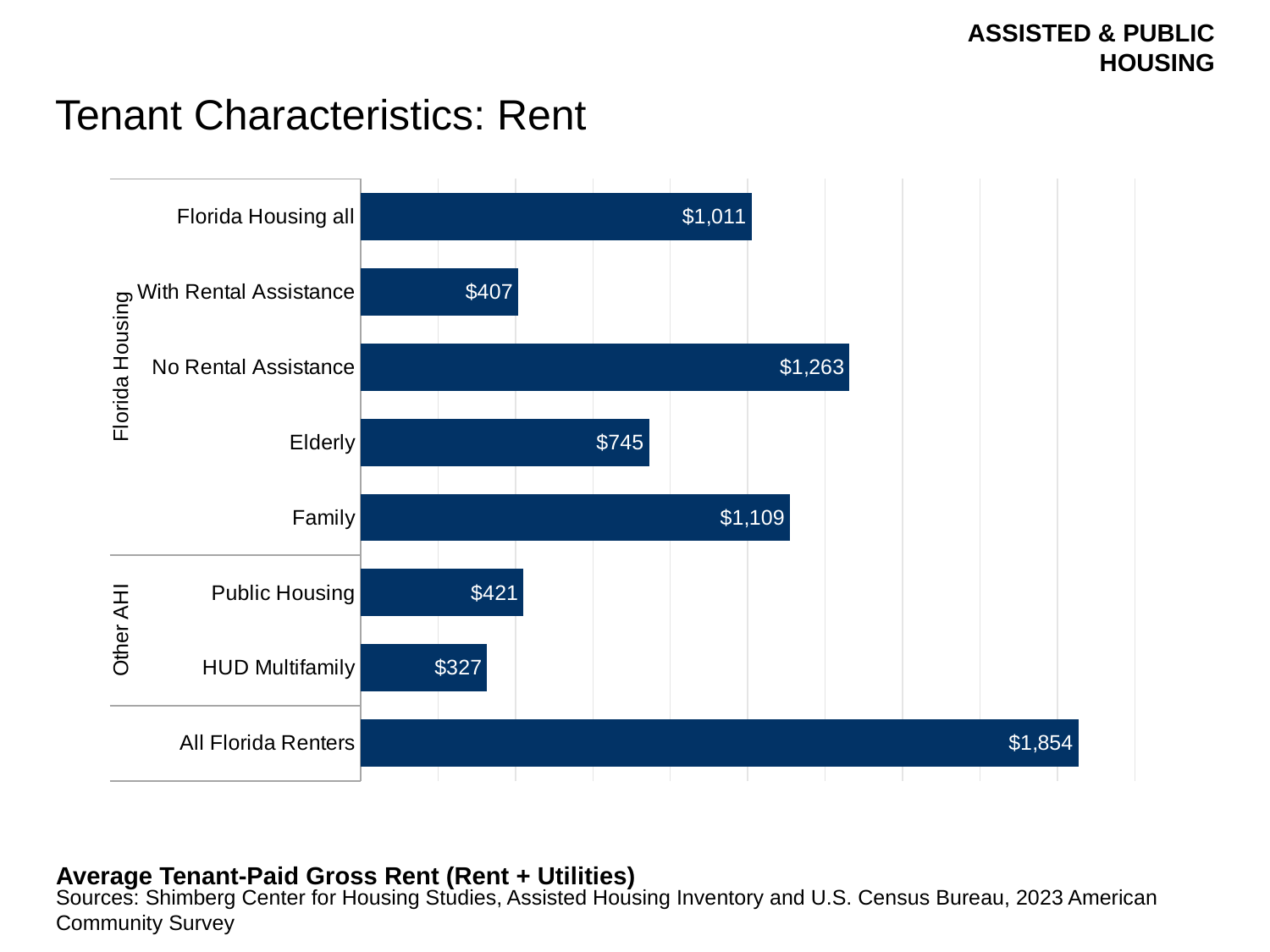

Assisted & Public Housing
# Tenant Characteristics: Rent

### Chart

| Category |  |
|---|---|
| All Florida Renters | 1854.0 |
| HUD Multifamily | 327.0 |
| Public Housing | 421.0 |
| Family | 1109.0 |
| Elderly | 745.0 |
| No Rental Assistance | 1263.0 |
| With Rental Assistance | 407.0 |
| Florida Housing all | 1011.0 |
Average Tenant-Paid Gross Rent (Rent + Utilities)
Sources: Shimberg Center for Housing Studies, Assisted Housing Inventory and U.S. Census Bureau, 2023 American Community Survey